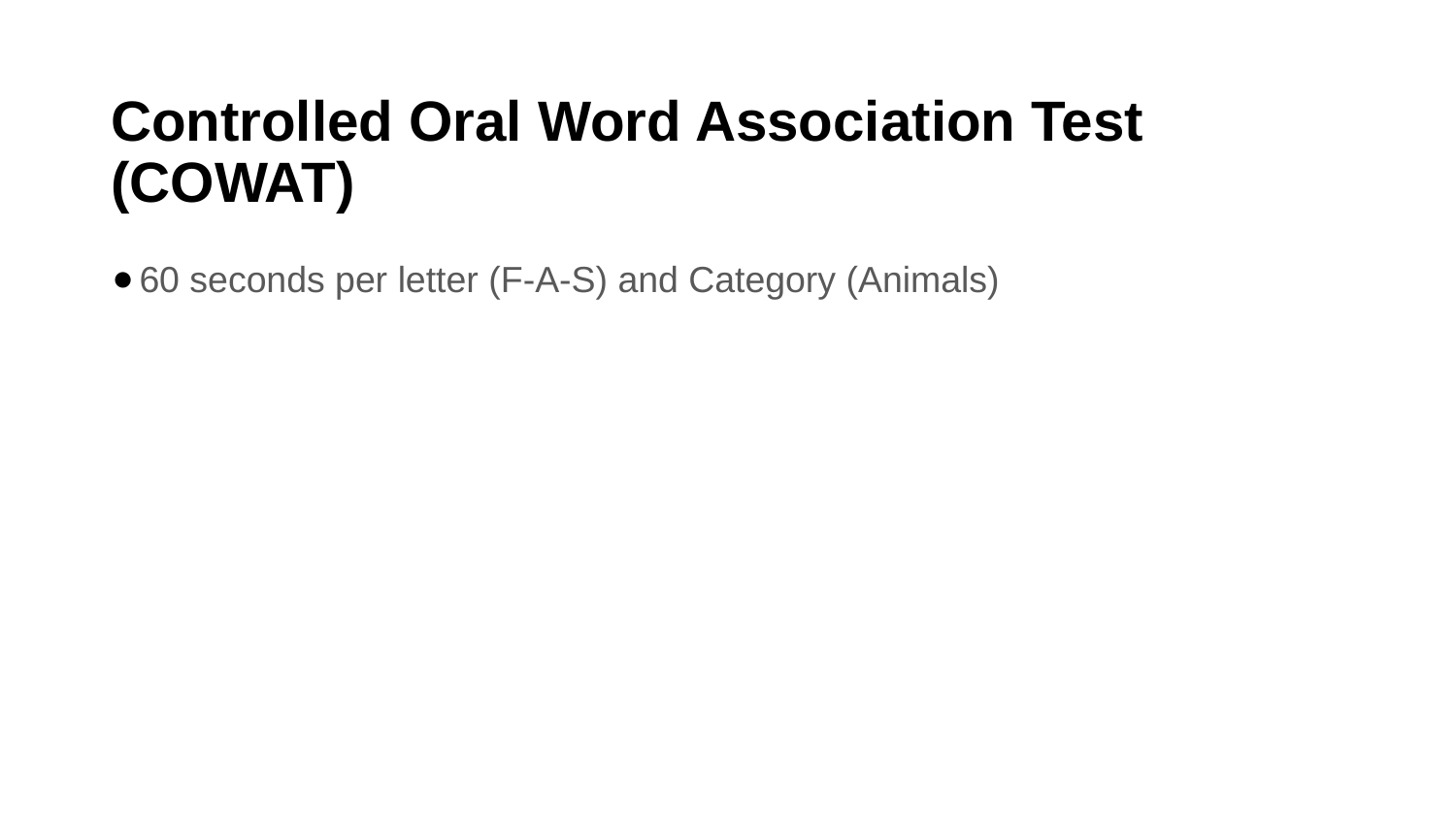

# Controlled Oral Word Association Test (COWAT)
60 seconds per letter (F-A-S) and Category (Animals)